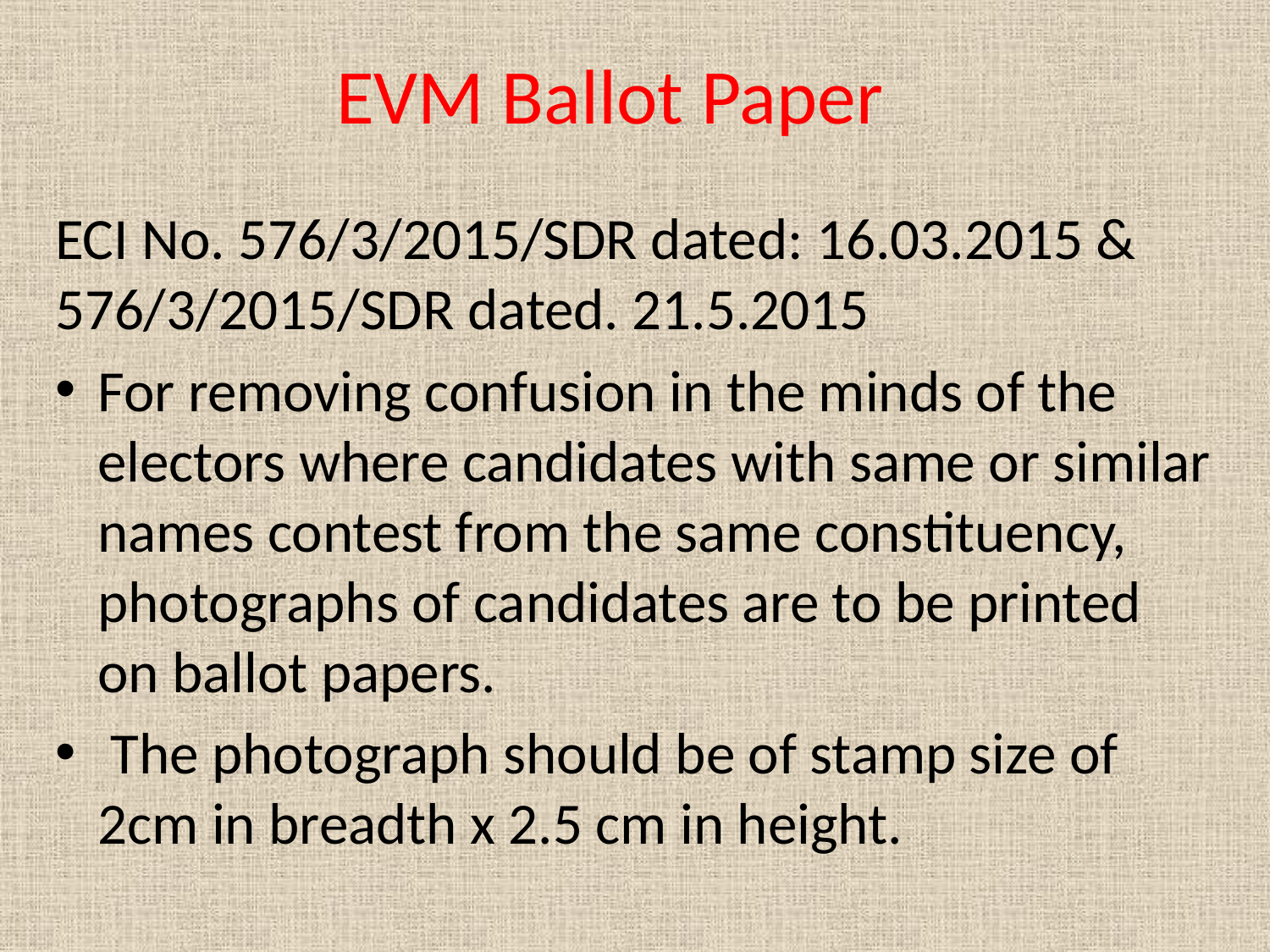

# EVM Ballot Paper

ECI No. 576/3/2015/SDR dated: 16.03.2015 & 576/3/2015/SDR dated. 21.5.2015
For removing confusion in the minds of the electors where candidates with same or similar names contest from the same constituency, photographs of candidates are to be printed on ballot papers.
 The photograph should be of stamp size of 2cm in breadth x 2.5 cm in height.